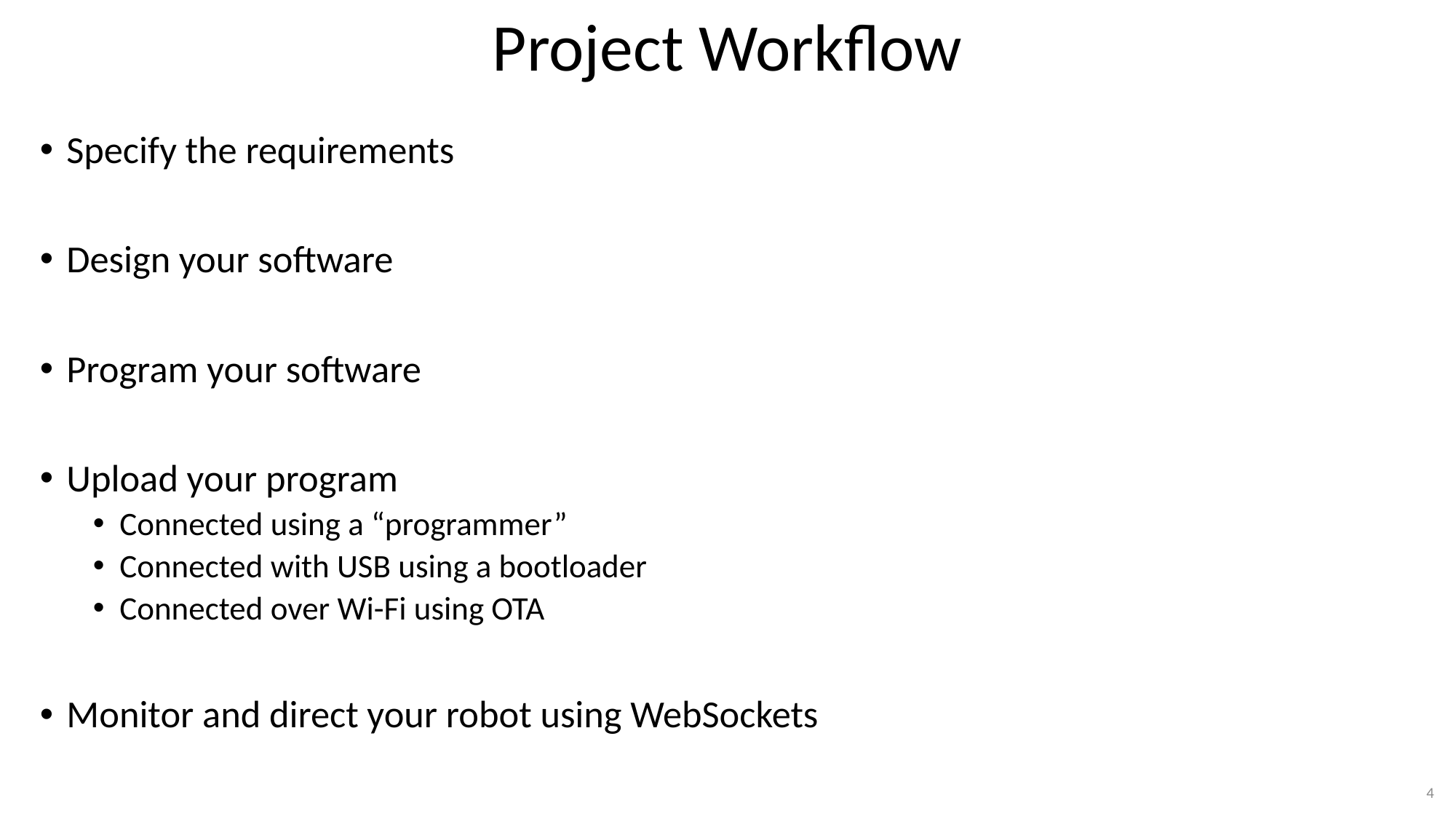

# Project Workflow
Specify the requirements

Design your software

Program your software

Upload your program
Connected using a “programmer”
Connected with USB using a bootloader
Connected over Wi-Fi using OTA

Monitor and direct your robot using WebSockets
4